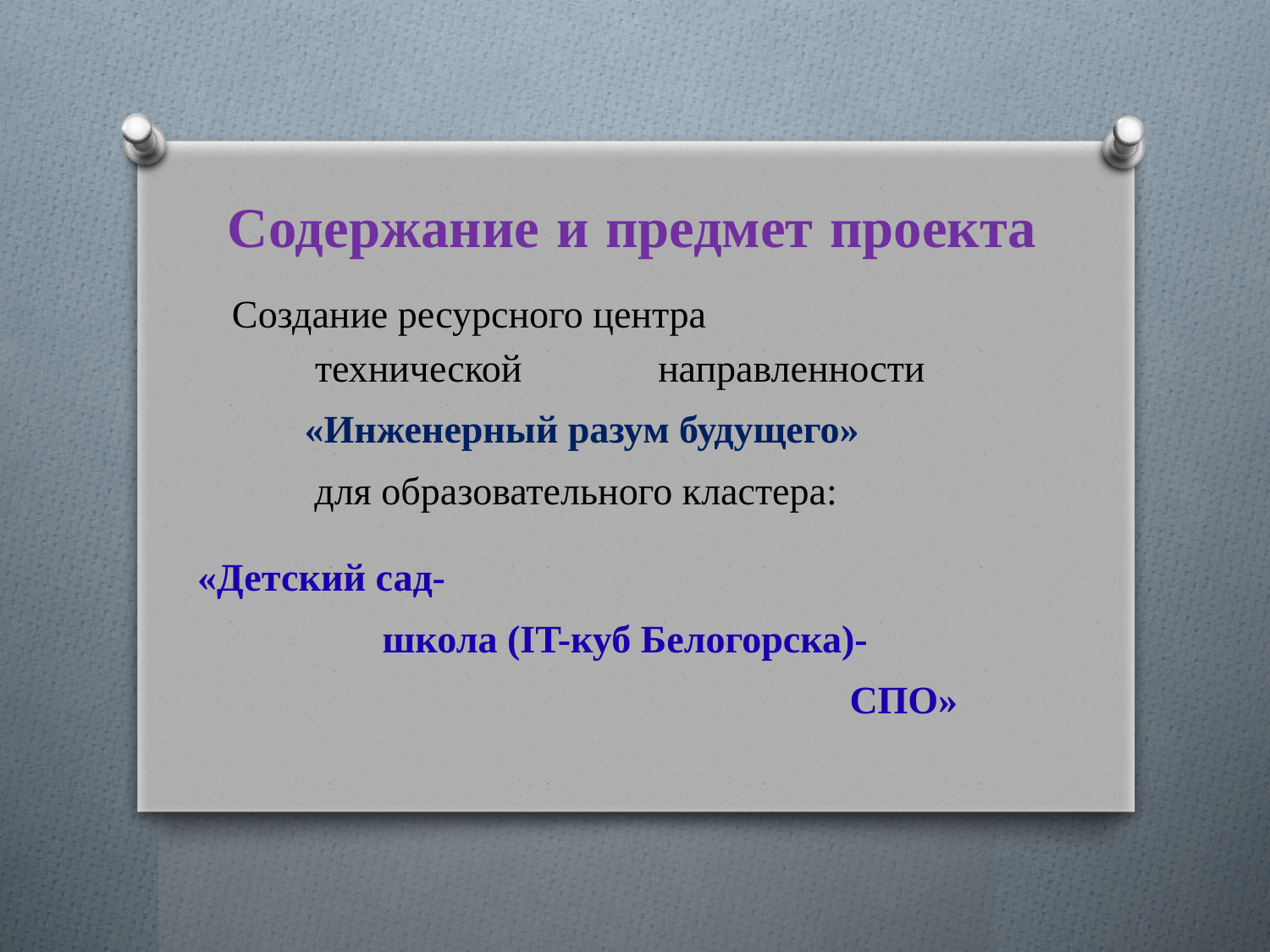

# Содержание и предмет проекта
Создание ресурсного центра                                технической              направленности
            «Инженерный разум будущего»
             для образовательного кластера:

 «Детский сад-
                    школа (IT-куб Белогорска)-
                                                                    СПО»